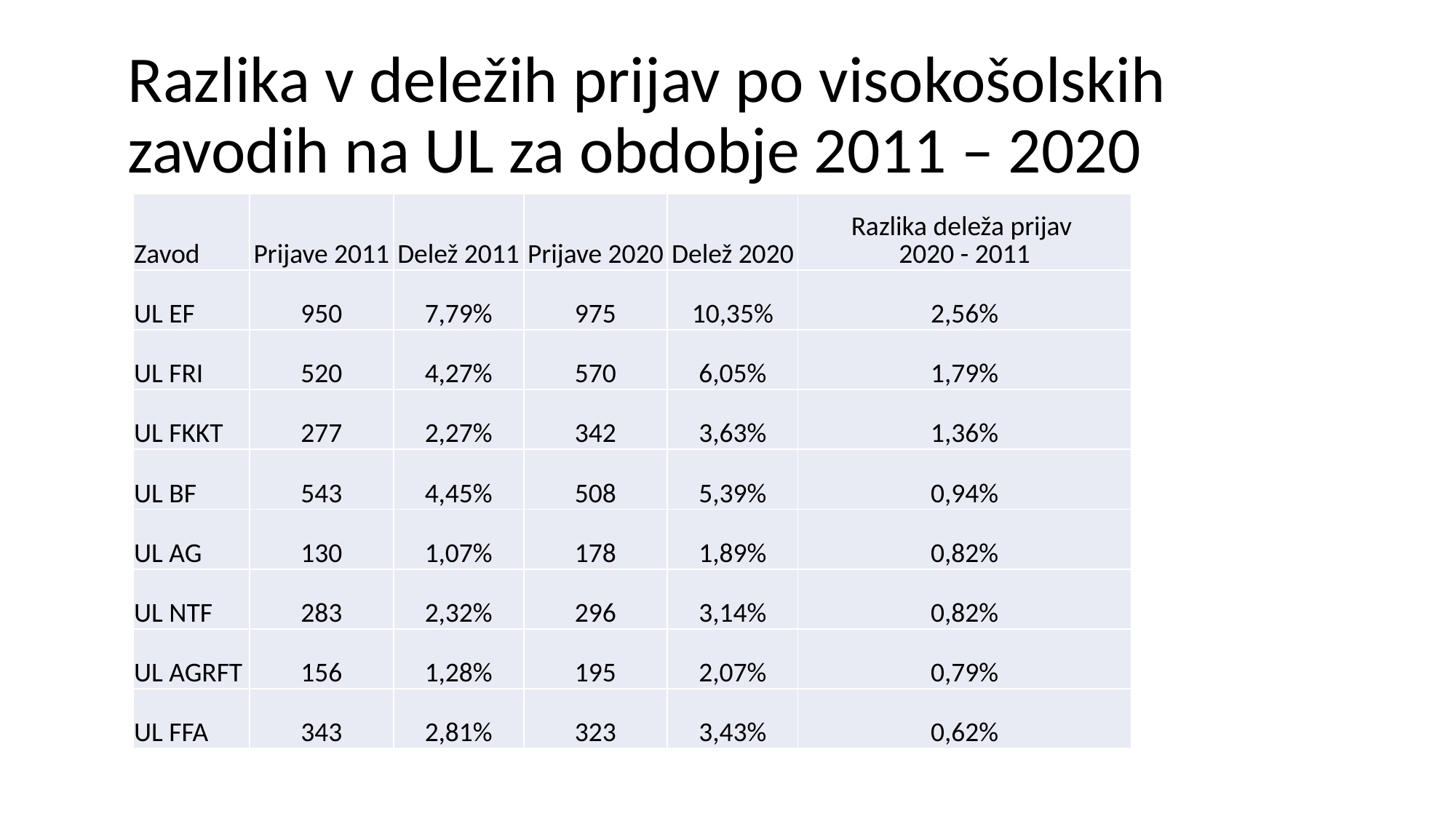

# Razlika v deležih prijav po visokošolskih zavodih na UL za obdobje 2011 – 2020
| Zavod | Prijave 2011 | Delež 2011 | Prijave 2020 | Delež 2020 | Razlika deleža prijav 2020 - 2011 |
| --- | --- | --- | --- | --- | --- |
| UL EF | 950 | 7,79% | 975 | 10,35% | 2,56% |
| UL FRI | 520 | 4,27% | 570 | 6,05% | 1,79% |
| UL FKKT | 277 | 2,27% | 342 | 3,63% | 1,36% |
| UL BF | 543 | 4,45% | 508 | 5,39% | 0,94% |
| UL AG | 130 | 1,07% | 178 | 1,89% | 0,82% |
| UL NTF | 283 | 2,32% | 296 | 3,14% | 0,82% |
| UL AGRFT | 156 | 1,28% | 195 | 2,07% | 0,79% |
| UL FFA | 343 | 2,81% | 323 | 3,43% | 0,62% |